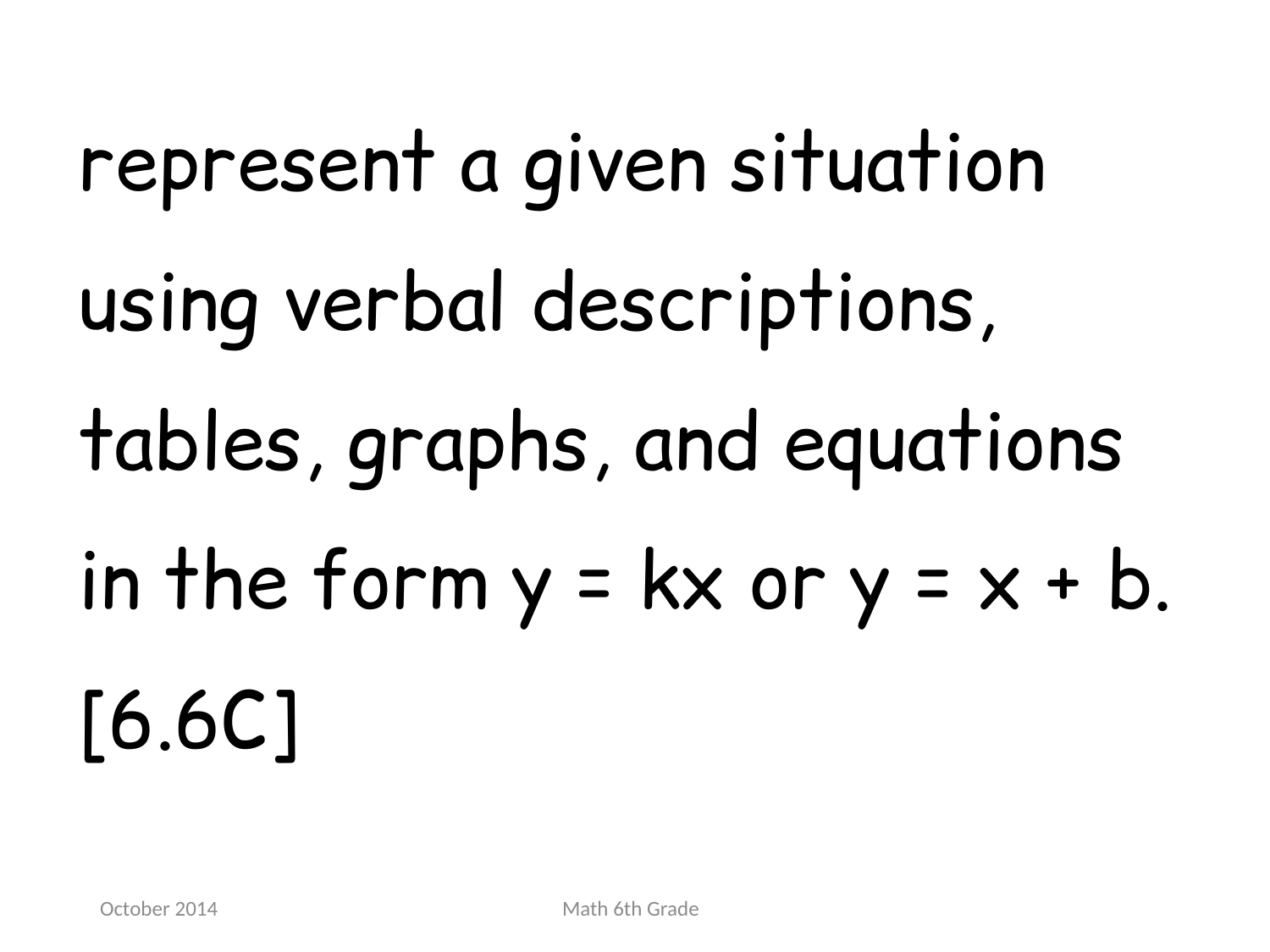

represent a given situation using verbal descriptions, tables, graphs, and equations in the form y = kx or y = x + b.[6.6C]
October 2014
Math 6th Grade